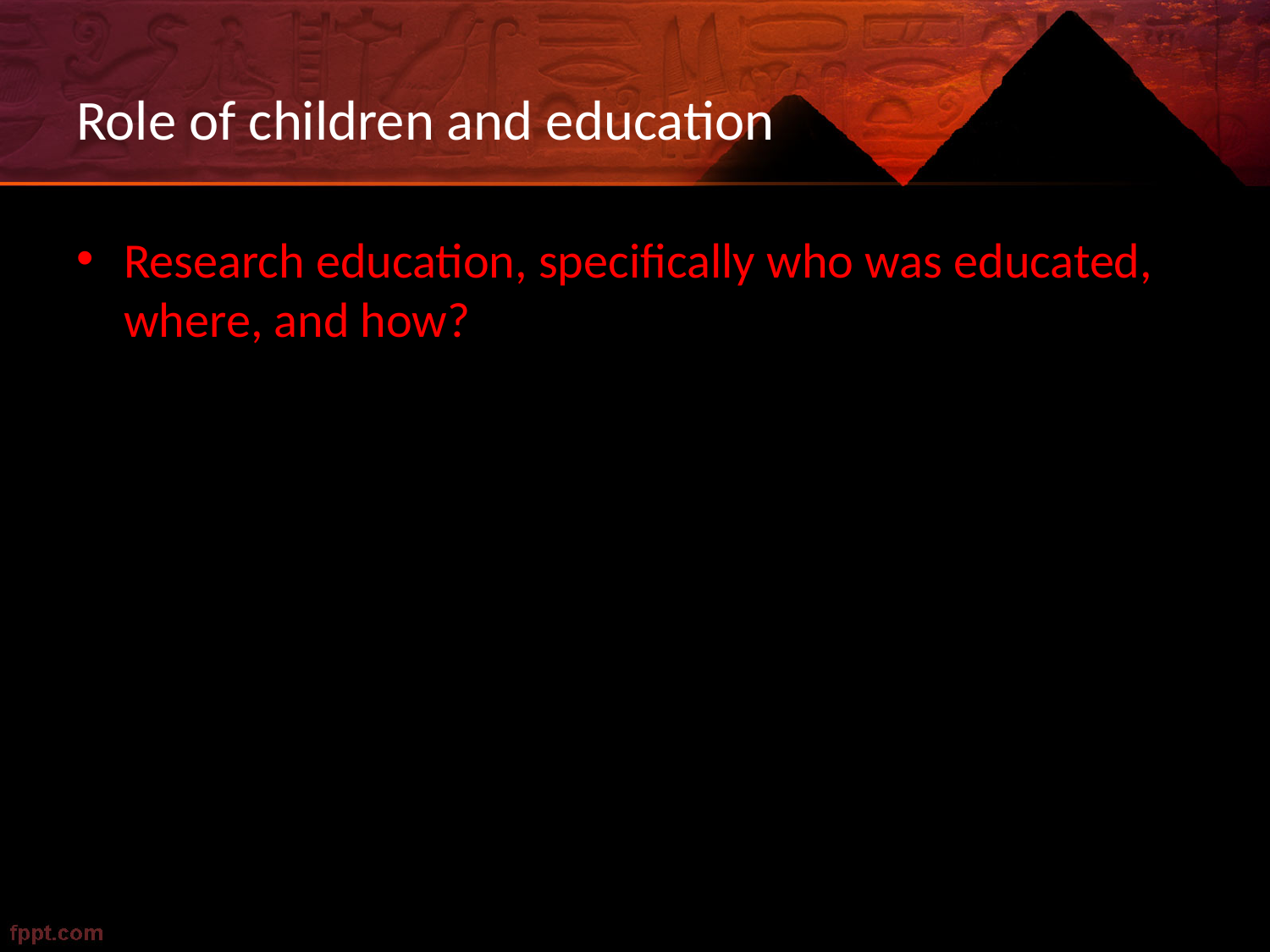

# Role of children and education
Research education, specifically who was educated, where, and how?